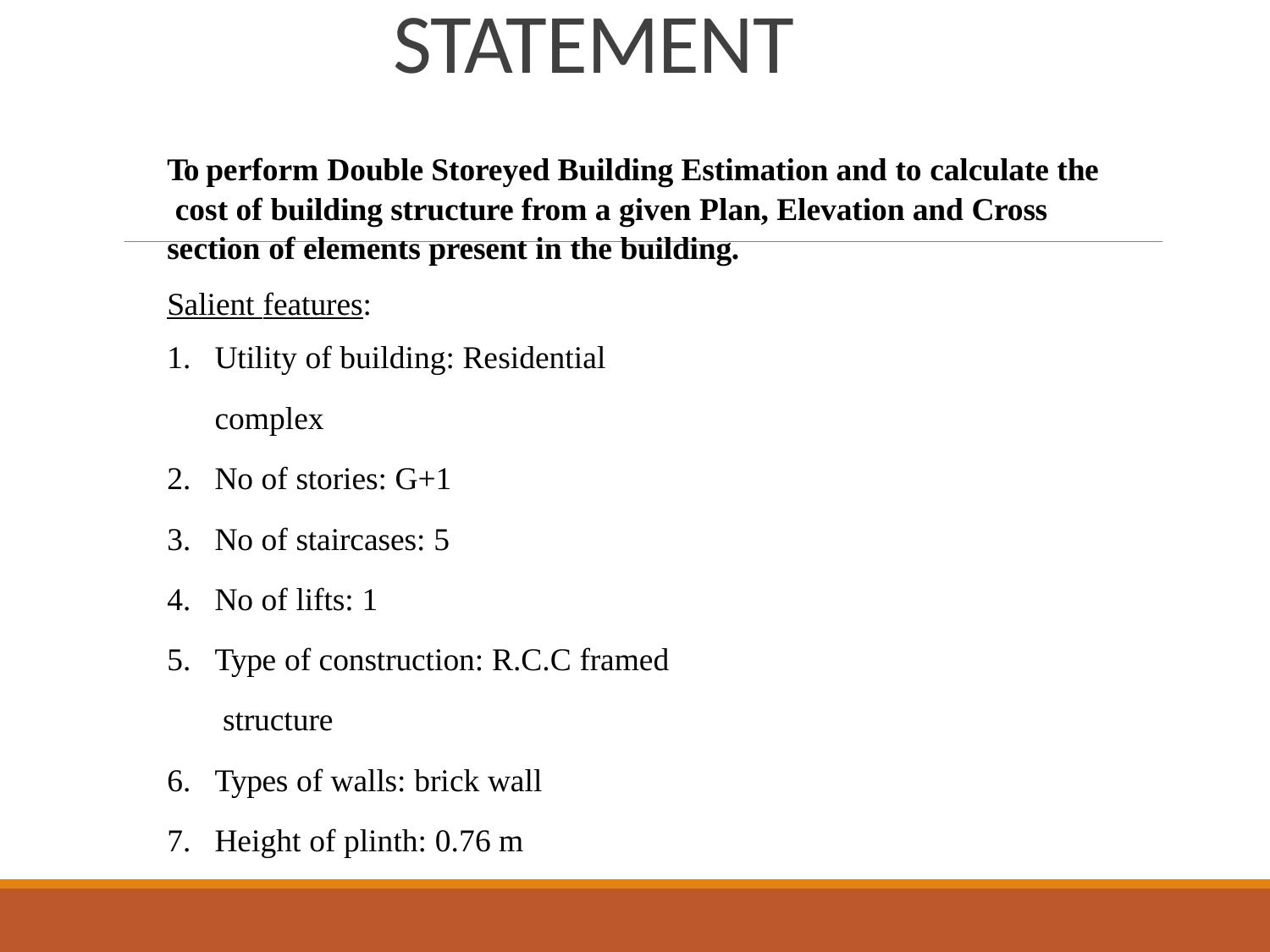

# PROBLEM STATEMENT
To perform Double Storeyed Building Estimation and to calculate the  cost of building structure from a given Plan, Elevation and Cross  section of elements present in the building.
Salient features:
Utility of building: Residential
complex
No of stories: G+1
No of staircases: 5
No of lifts: 1
Type of construction: R.C.C framed  structure
Types of walls: brick wall
Height of plinth: 0.76 m